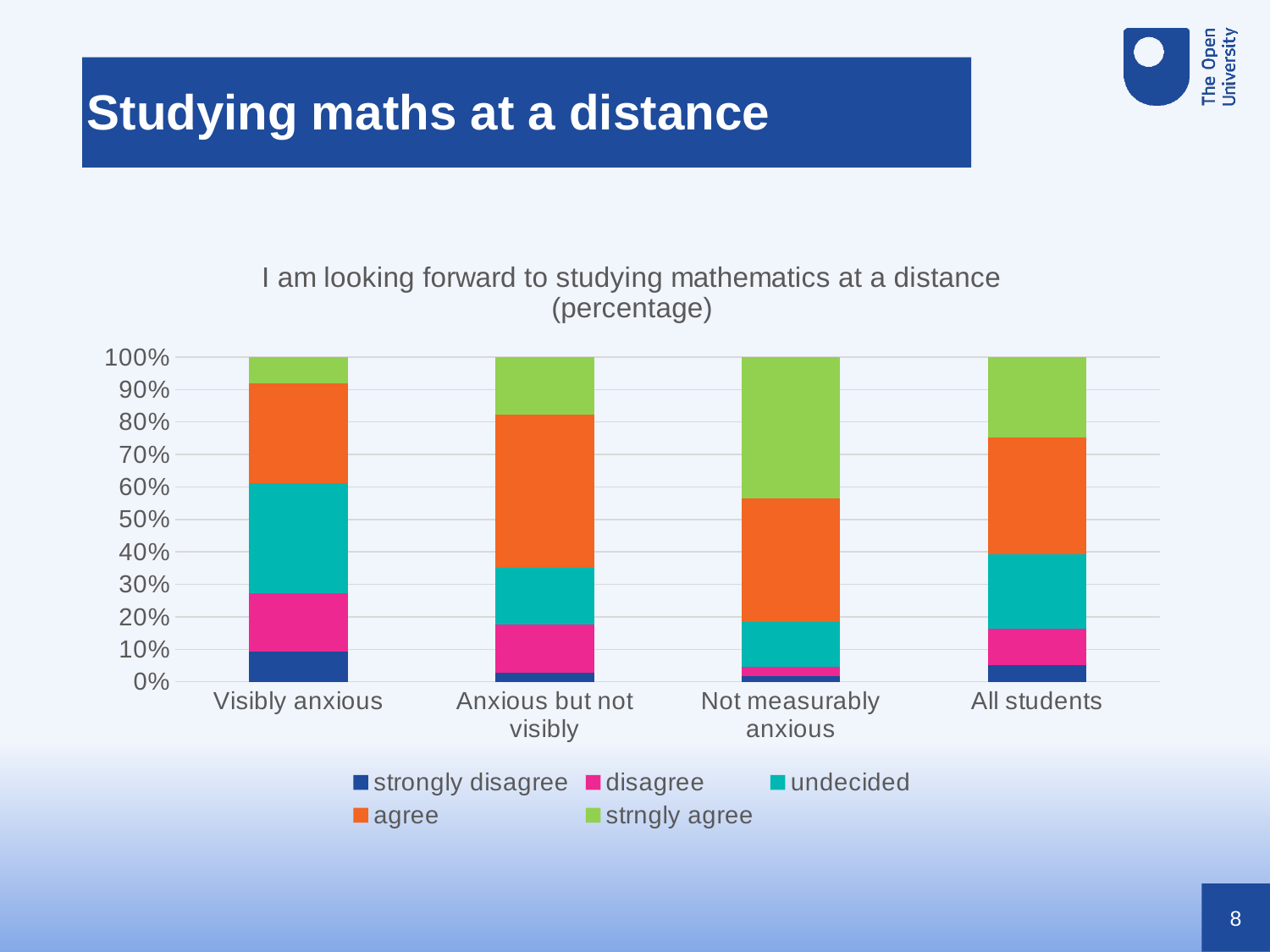

Studying maths at a distance

### Chart: I am looking forward to studying mathematics at a distance (percentage)

| Category | strongly disagree | disagree | undecided | agree | strngly agree |
|---|---|---|---|---|---|
| Visibly anxious | 0.09210526315789473 | 0.17982456140350878 | 0.3399122807017544 | 0.30701754385964913 | 0.08114035087719298 |
| Anxious but not visibly | 0.028169014084507043 | 0.14788732394366197 | 0.176056338028169 | 0.47183098591549294 | 0.176056338028169 |
| Not measurably anxious | 0.017817371937639197 | 0.028953229398663696 | 0.13808463251670378 | 0.37861915367483295 | 0.4365256124721604 |
| All students | 0.05157593123209169 | 0.11079274116523401 | 0.23113658070678128 | 0.3600764087870105 | 0.24641833810888253 |